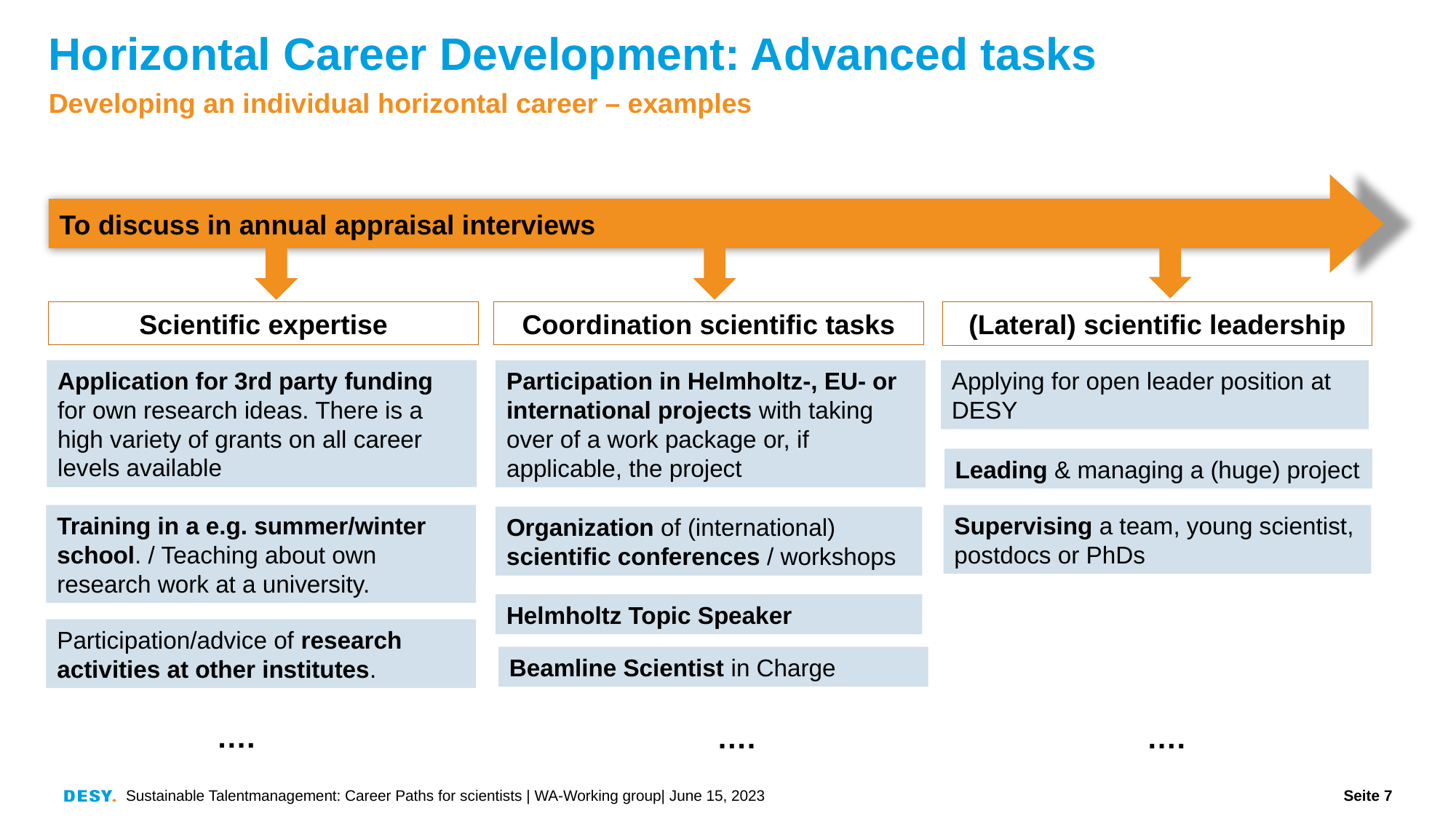

# Horizontal Career Development: Advanced tasks
Developing an individual horizontal career – examples
To discuss in annual appraisal interviews

Coordination scientific tasks
Scientific expertise
(Lateral) scientific leadership
Application for 3rd party funding for own research ideas. There is a high variety of grants on all career levels available
Applying for open leader position at DESY
Participation in Helmholtz-, EU- or international projects with taking over of a work package or, if applicable, the project
Leading & managing a (huge) project
Training in a e.g. summer/winter school. / Teaching about own research work at a university.
Supervising a team, young scientist, postdocs or PhDs
Organization of (international) scientific conferences / workshops
Helmholtz Topic Speaker
Participation/advice of research activities at other institutes.
Beamline Scientist in Charge
….
….
….
Sustainable Talentmanagement: Career Paths for scientists | WA-Working group| June 15, 2023